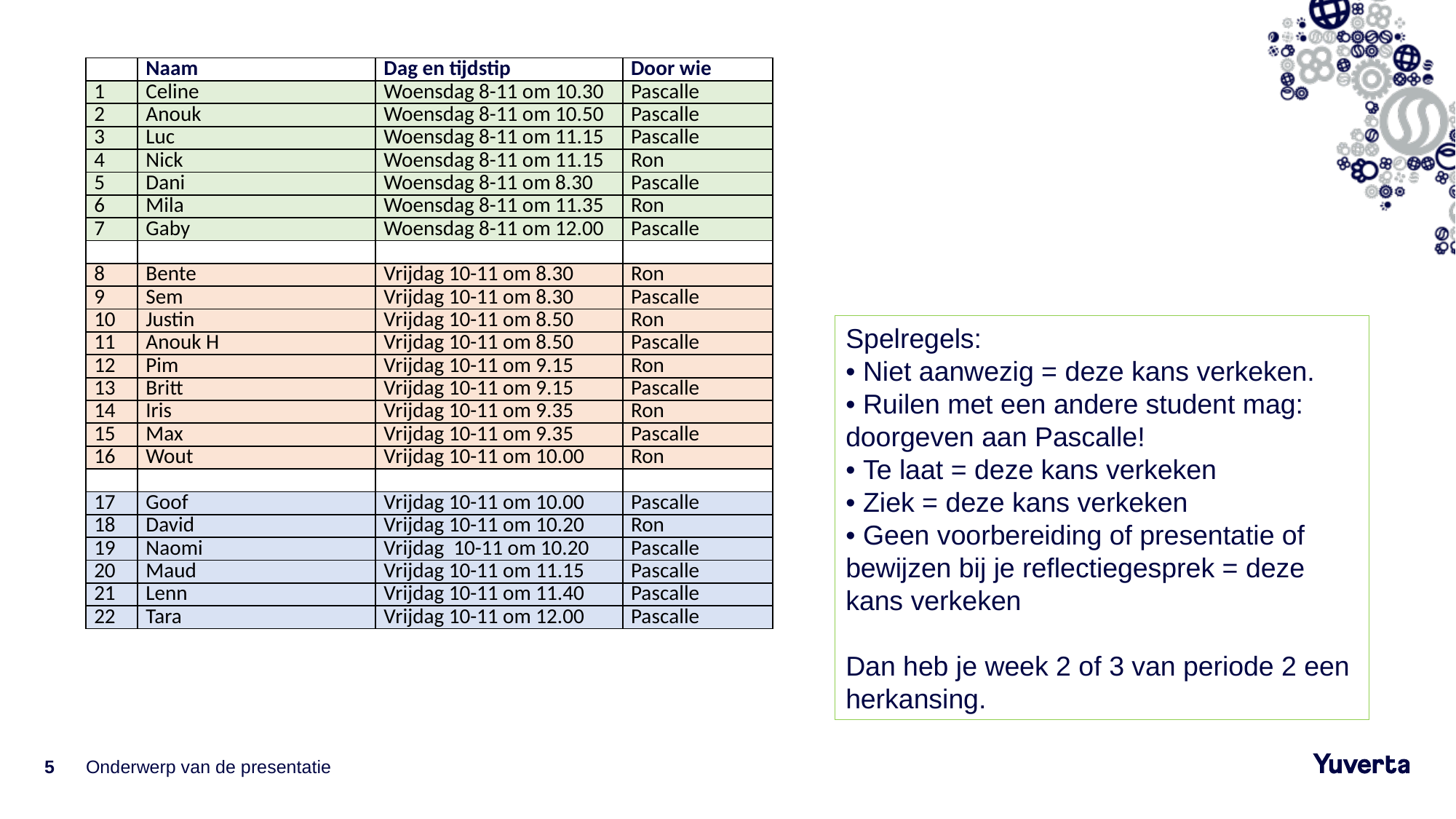

|  | Naam | Dag en tijdstip | Door wie |
| --- | --- | --- | --- |
| 1 | Celine | Woensdag 8-11 om 10.30 | Pascalle |
| 2 | Anouk | Woensdag 8-11 om 10.50 | Pascalle |
| 3 | Luc | Woensdag 8-11 om 11.15 | Pascalle |
| 4 | Nick | Woensdag 8-11 om 11.15 | Ron |
| 5 | Dani | Woensdag 8-11 om 8.30 | Pascalle |
| 6 | Mila | Woensdag 8-11 om 11.35 | Ron |
| 7 | Gaby | Woensdag 8-11 om 12.00 | Pascalle |
|  |  |  |  |
| 8 | Bente | Vrijdag 10-11 om 8.30 | Ron |
| 9 | Sem | Vrijdag 10-11 om 8.30 | Pascalle |
| 10 | Justin | Vrijdag 10-11 om 8.50 | Ron |
| 11 | Anouk H | Vrijdag 10-11 om 8.50 | Pascalle |
| 12 | Pim | Vrijdag 10-11 om 9.15 | Ron |
| 13 | Britt | Vrijdag 10-11 om 9.15 | Pascalle |
| 14 | Iris | Vrijdag 10-11 om 9.35 | Ron |
| 15 | Max | Vrijdag 10-11 om 9.35 | Pascalle |
| 16 | Wout | Vrijdag 10-11 om 10.00 | Ron |
|  |  |  |  |
| 17 | Goof | Vrijdag 10-11 om 10.00 | Pascalle |
| 18 | David | Vrijdag 10-11 om 10.20 | Ron |
| 19 | Naomi | Vrijdag 10-11 om 10.20 | Pascalle |
| 20 | Maud | Vrijdag 10-11 om 11.15 | Pascalle |
| 21 | Lenn | Vrijdag 10-11 om 11.40 | Pascalle |
| 22 | Tara | Vrijdag 10-11 om 12.00 | Pascalle |
Spelregels:
• Niet aanwezig = deze kans verkeken.
• Ruilen met een andere student mag: doorgeven aan Pascalle!
• Te laat = deze kans verkeken
• Ziek = deze kans verkeken
• Geen voorbereiding of presentatie of bewijzen bij je reflectiegesprek = deze kans verkeken

Dan heb je week 2 of 3 van periode 2 een herkansing.
5
Onderwerp van de presentatie
31-10-2023